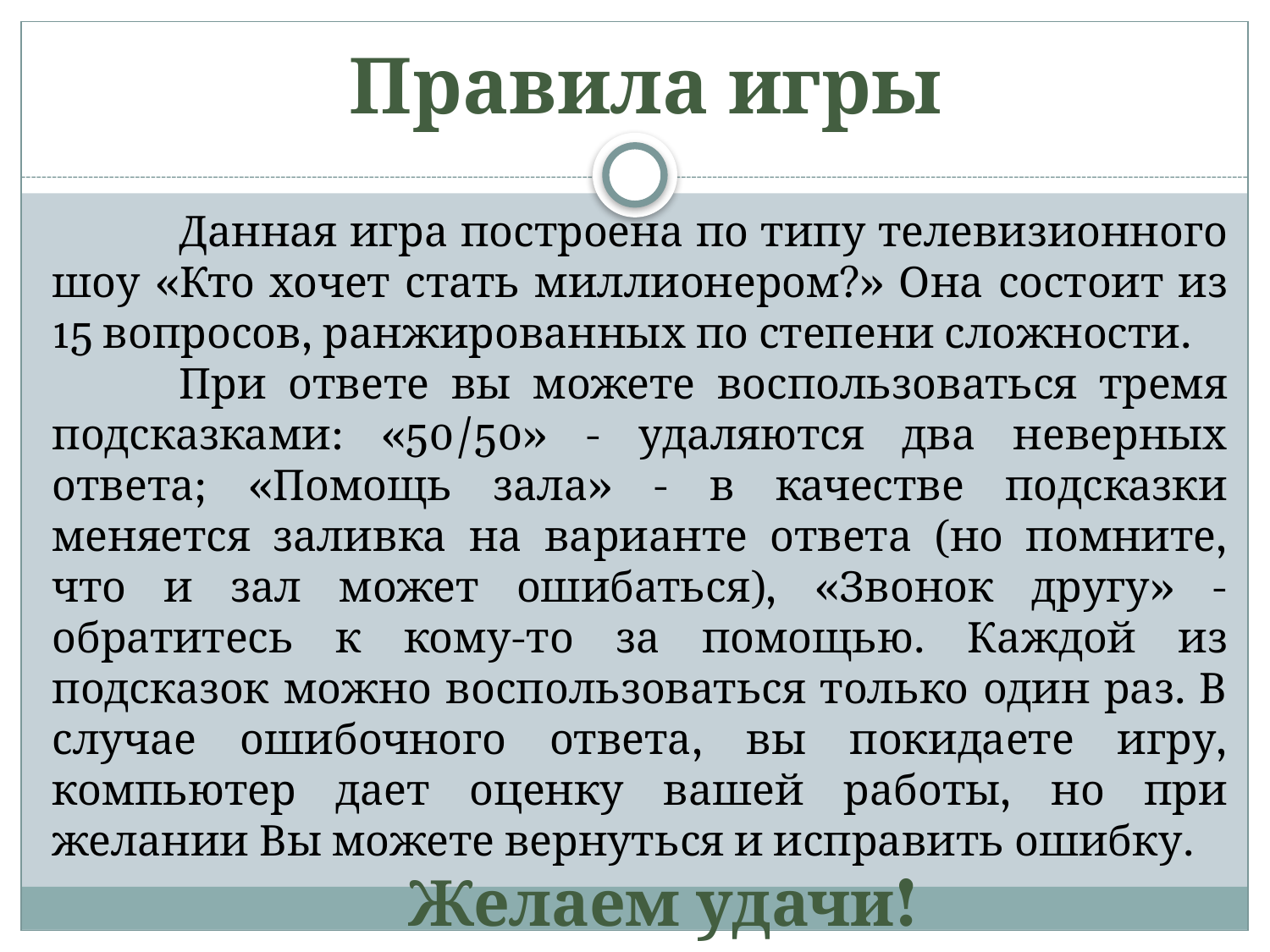

Правила игры

	Данная игра построена по типу телевизионного шоу «Кто хочет стать миллионером?» Она состоит из 15 вопросов, ранжированных по степени сложности.
	При ответе вы можете воспользоваться тремя подсказками: «50/50» - удаляются два неверных ответа; «Помощь зала» - в качестве подсказки меняется заливка на варианте ответа (но помните, что и зал может ошибаться), «Звонок другу» - обратитесь к кому-то за помощью. Каждой из подсказок можно воспользоваться только один раз. В случае ошибочного ответа, вы покидаете игру, компьютер дает оценку вашей работы, но при желании Вы можете вернуться и исправить ошибку.
Желаем удачи!